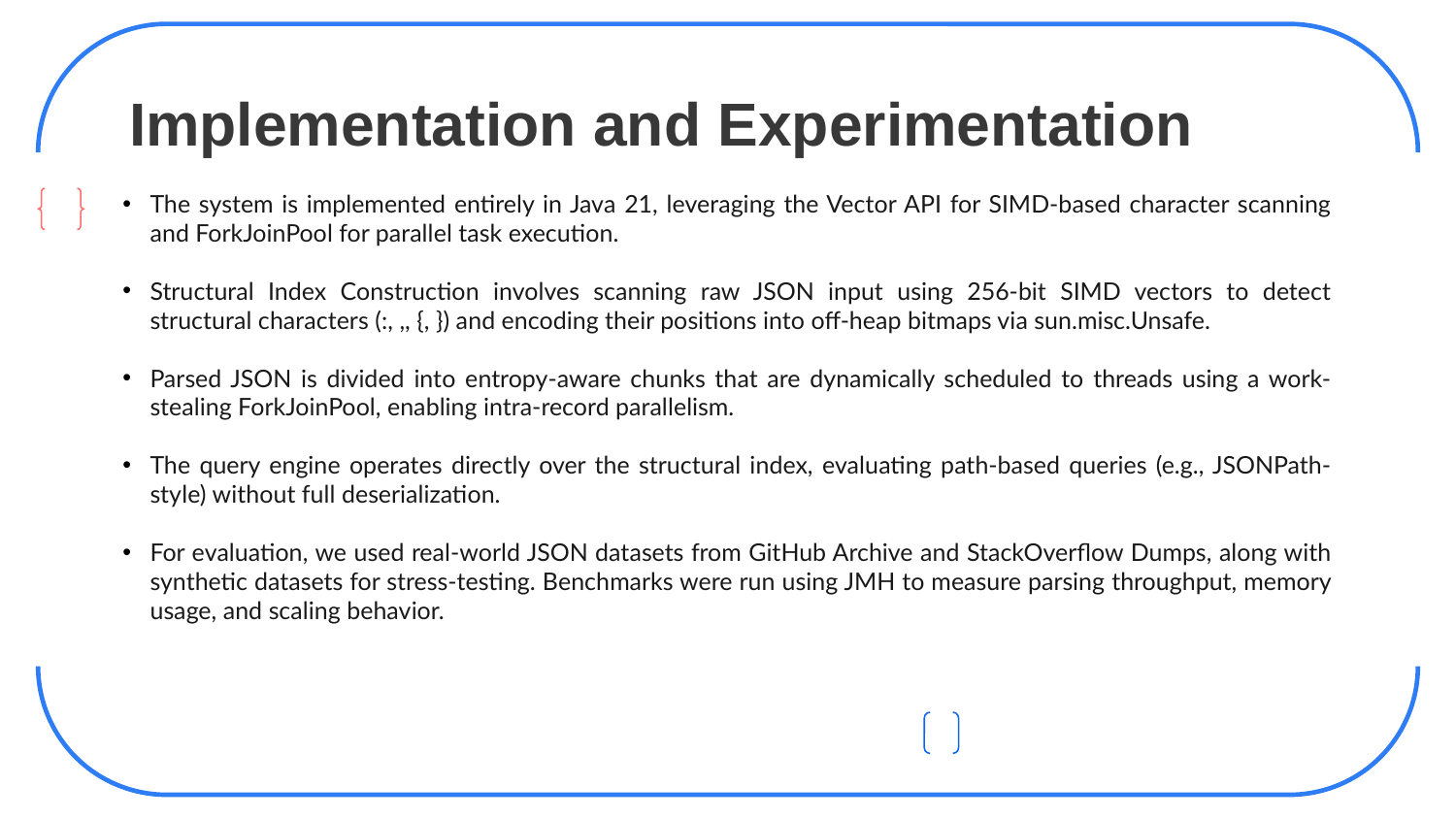

# Implementation and Experimentation
The system is implemented entirely in Java 21, leveraging the Vector API for SIMD-based character scanning and ForkJoinPool for parallel task execution.

Structural Index Construction involves scanning raw JSON input using 256-bit SIMD vectors to detect structural characters (:, ,, {, }) and encoding their positions into off-heap bitmaps via sun.misc.Unsafe.

Parsed JSON is divided into entropy-aware chunks that are dynamically scheduled to threads using a work-stealing ForkJoinPool, enabling intra-record parallelism.

The query engine operates directly over the structural index, evaluating path-based queries (e.g., JSONPath-style) without full deserialization.

For evaluation, we used real-world JSON datasets from GitHub Archive and StackOverflow Dumps, along with synthetic datasets for stress-testing. Benchmarks were run using JMH to measure parsing throughput, memory usage, and scaling behavior.